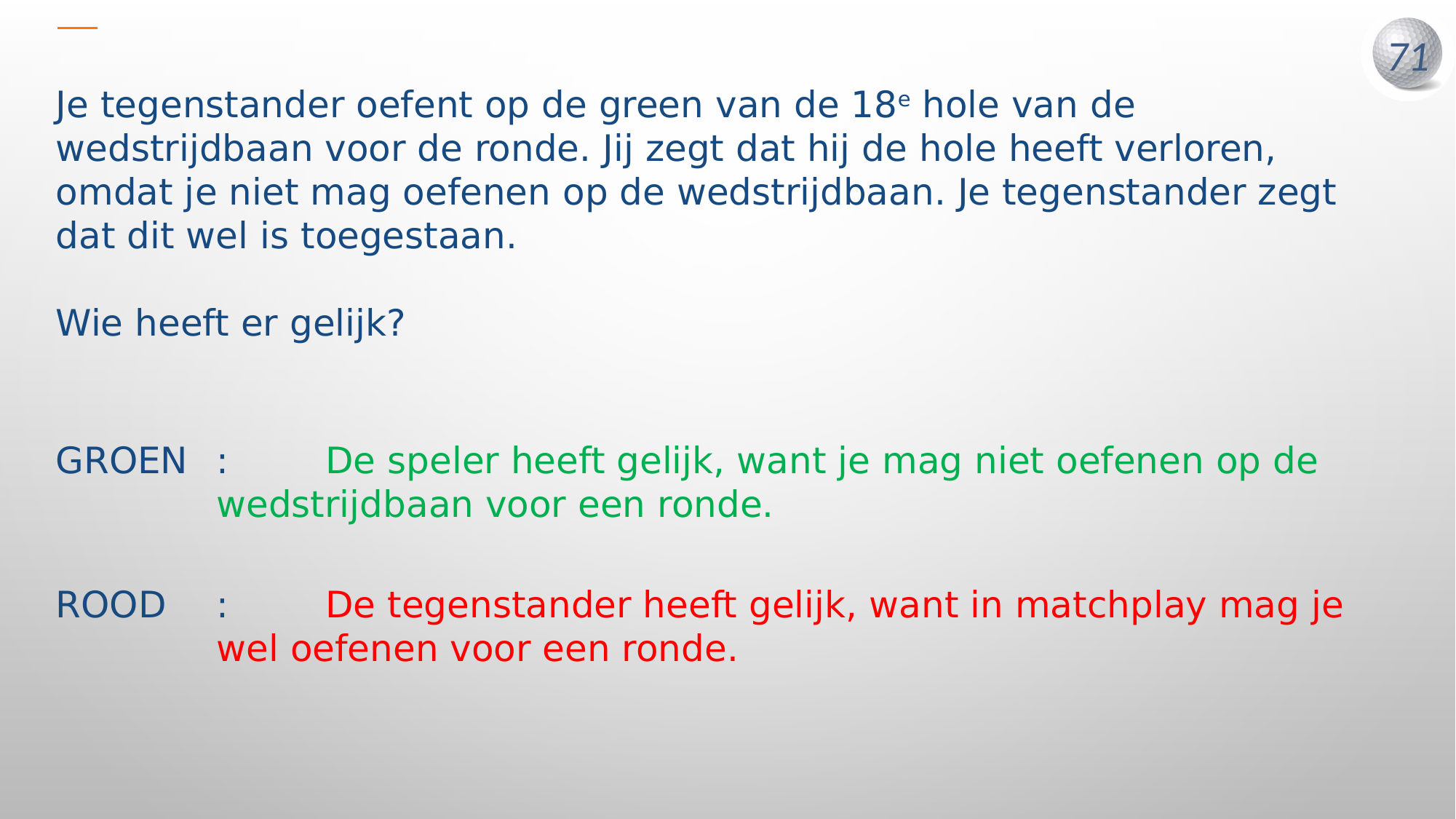

Je tegenstander oefent op de green van de 18e hole van de wedstrijdbaan voor de ronde. Jij zegt dat hij de hole heeft verloren, omdat je niet mag oefenen op de wedstrijdbaan. Je tegenstander zegt dat dit wel is toegestaan.

Wie heeft er gelijk?
GROEN	:	De speler heeft gelijk, want je mag niet oefenen op de wedstrijdbaan voor een ronde.

ROOD	:	De tegenstander heeft gelijk, want in matchplay mag je wel oefenen voor een ronde.